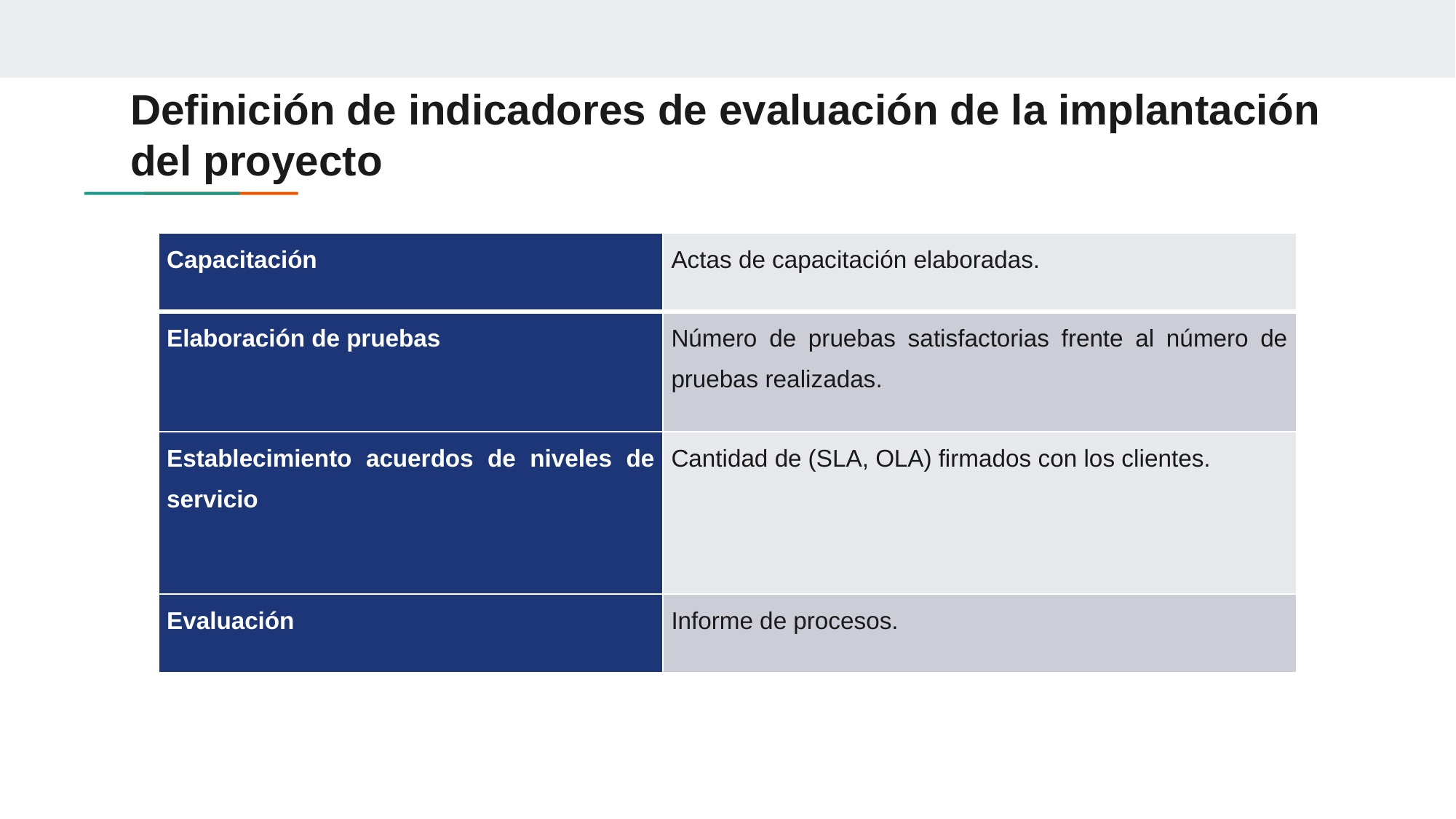

# Definición de indicadores de evaluación de la implantación del proyecto
| Capacitación | Actas de capacitación elaboradas. |
| --- | --- |
| Elaboración de pruebas | Número de pruebas satisfactorias frente al número de pruebas realizadas. |
| Establecimiento acuerdos de niveles de servicio | Cantidad de (SLA, OLA) firmados con los clientes. |
| Evaluación | Informe de procesos. |